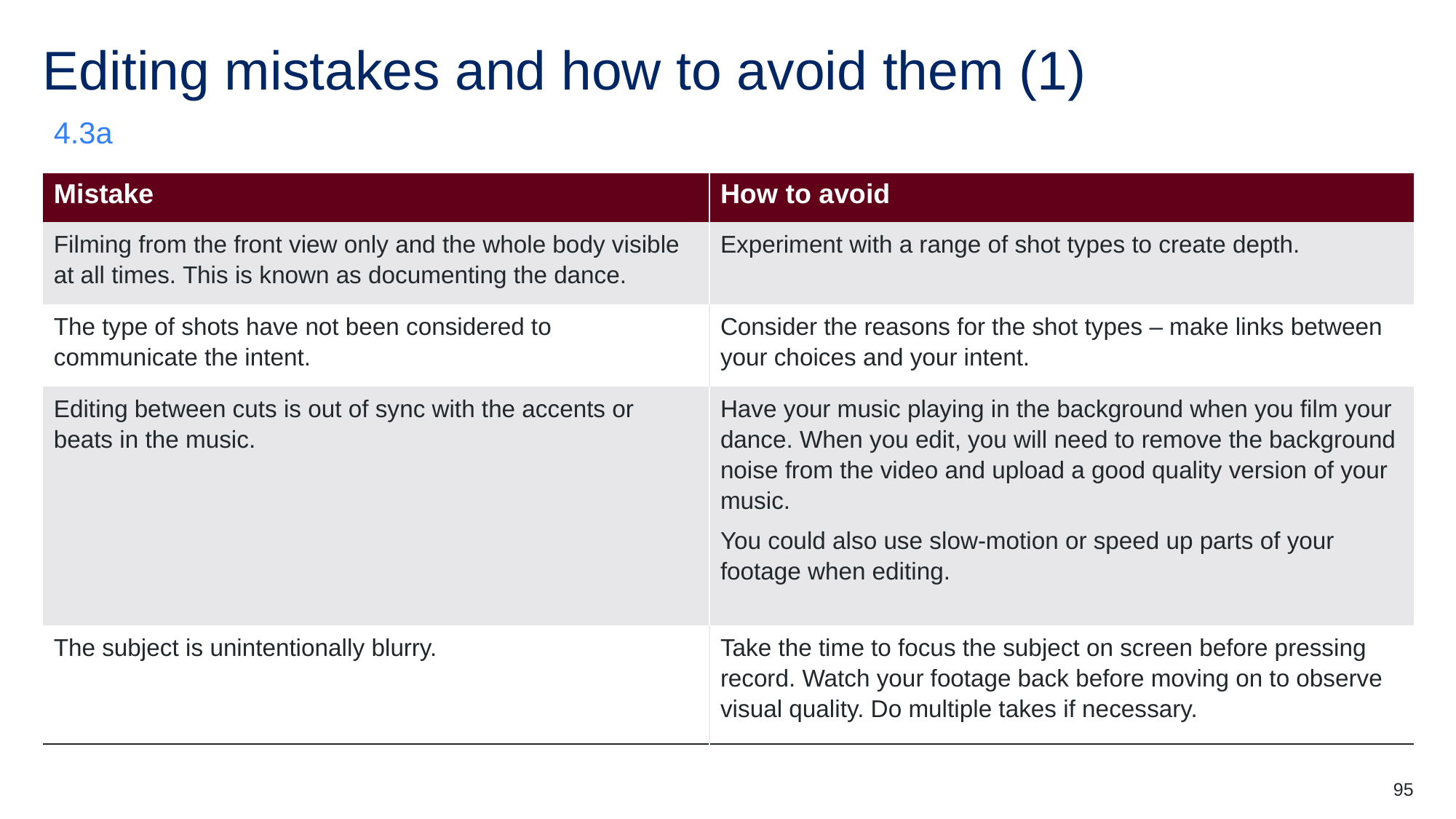

# Editing mistakes and how to avoid them (1)
4.3a
| Mistake | How to avoid |
| --- | --- |
| Filming from the front view only and the whole body visible at all times. This is known as documenting the dance. | Experiment with a range of shot types to create depth. |
| The type of shots have not been considered to communicate the intent. | Consider the reasons for the shot types – make links between your choices and your intent. |
| Editing between cuts is out of sync with the accents or beats in the music. | Have your music playing in the background when you film your dance. When you edit, you will need to remove the background noise from the video and upload a good quality version of your music. You could also use slow-motion or speed up parts of your footage when editing. |
| The subject is unintentionally blurry. | Take the time to focus the subject on screen before pressing record. Watch your footage back before moving on to observe visual quality. Do multiple takes if necessary. |
95